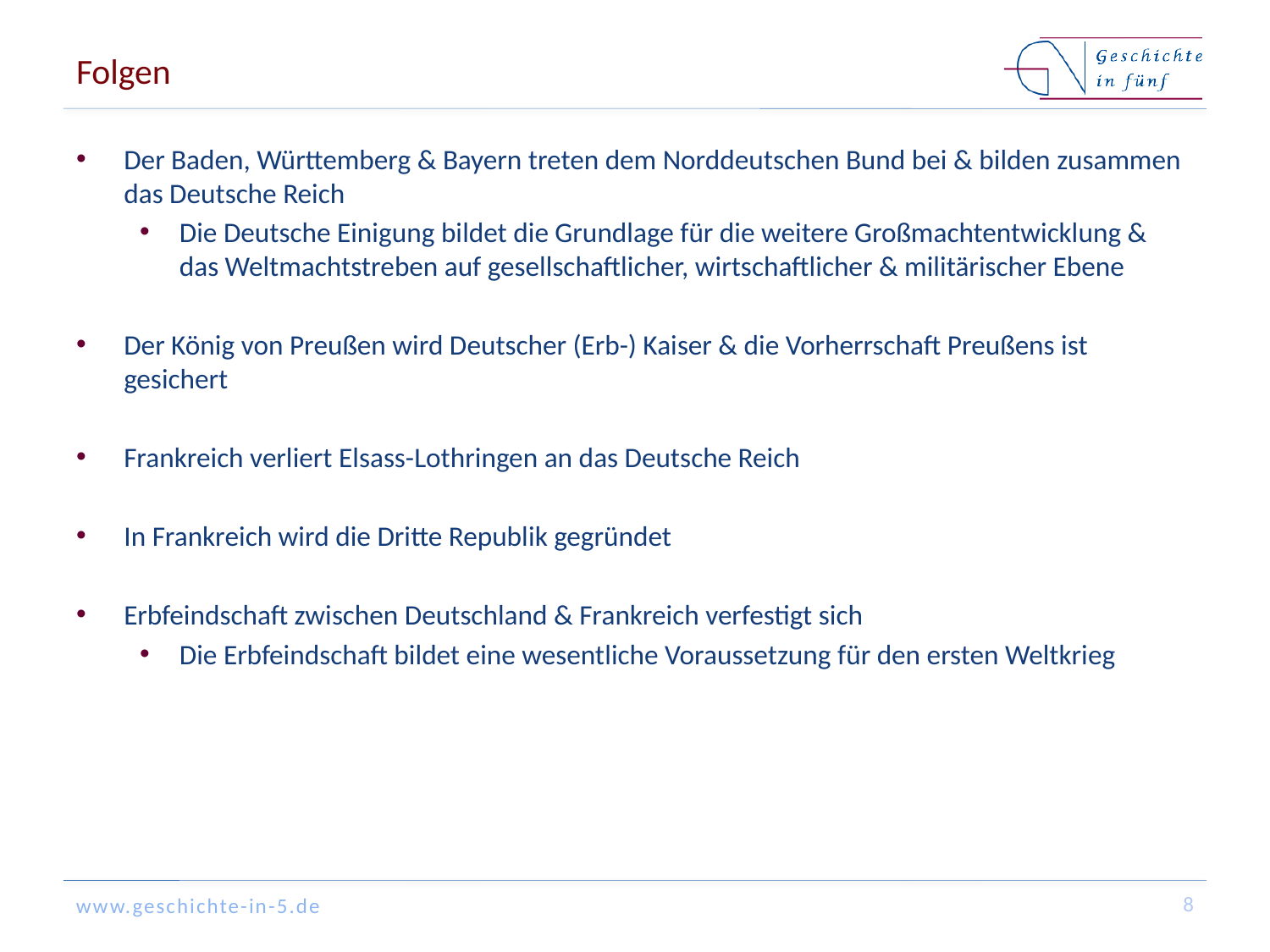

# Folgen
Der Baden, Württemberg & Bayern treten dem Norddeutschen Bund bei & bilden zusammen das Deutsche Reich
Die Deutsche Einigung bildet die Grundlage für die weitere Großmachtentwicklung & das Weltmachtstreben auf gesellschaftlicher, wirtschaftlicher & militärischer Ebene

Der König von Preußen wird Deutscher (Erb-) Kaiser & die Vorherrschaft Preußens ist gesichert

Frankreich verliert Elsass-Lothringen an das Deutsche Reich

In Frankreich wird die Dritte Republik gegründet

Erbfeindschaft zwischen Deutschland & Frankreich verfestigt sich
Die Erbfeindschaft bildet eine wesentliche Voraussetzung für den ersten Weltkrieg
8